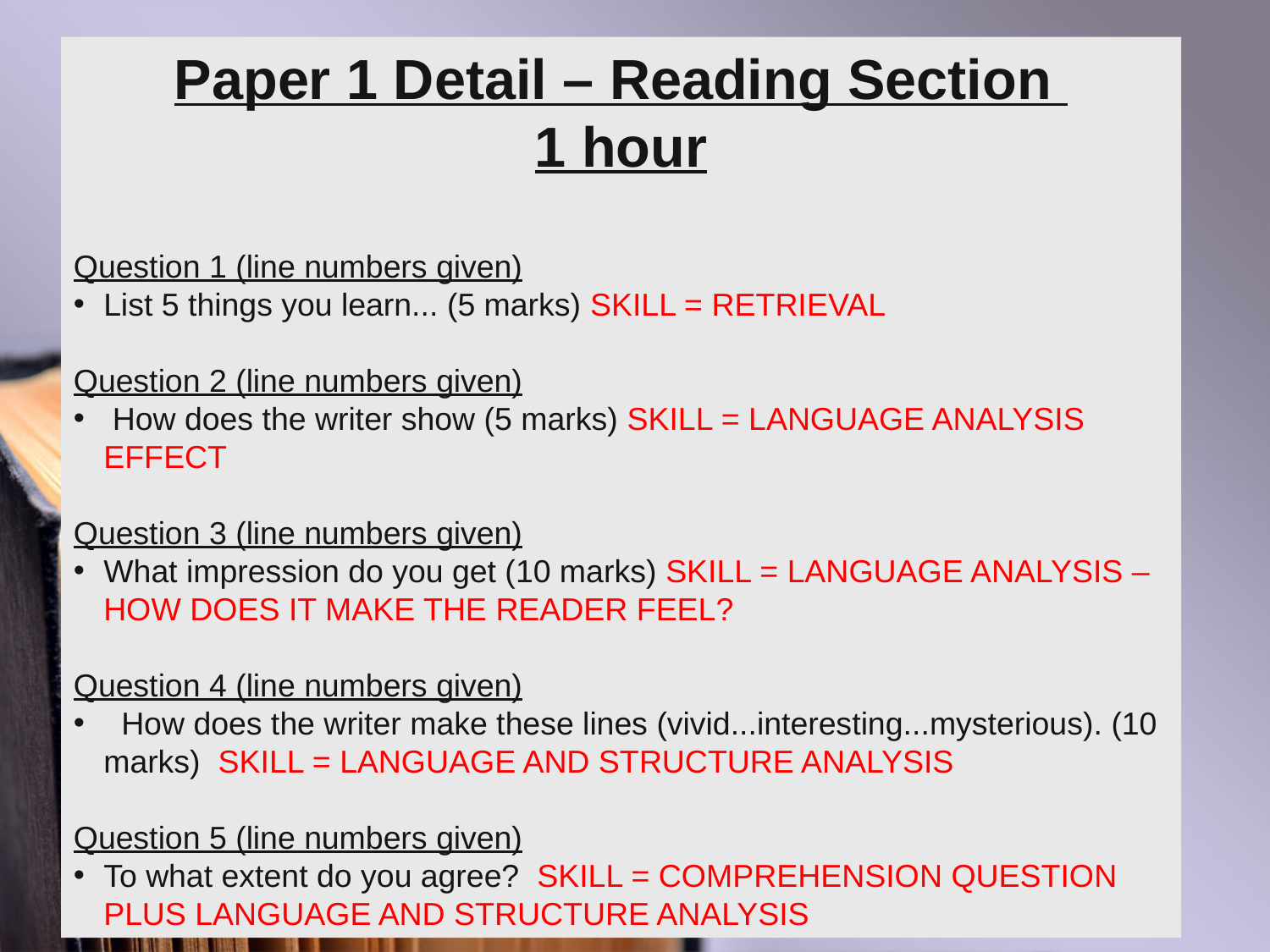

Paper 1 Detail – Reading Section
1 hour

Question 1 (line numbers given)
List 5 things you learn... (5 marks) SKILL = RETRIEVAL

Question 2 (line numbers given)
 How does the writer show (5 marks) SKILL = LANGUAGE ANALYSIS       EFFECT

Question 3 (line numbers given)
What impression do you get (10 marks) SKILL = LANGUAGE ANALYSIS – HOW DOES IT MAKE THE READER FEEL?

Question 4 (line numbers given)
  How does the writer make these lines (vivid...interesting...mysterious). (10 marks)  SKILL = LANGUAGE AND STRUCTURE ANALYSIS

Question 5 (line numbers given)
To what extent do you agree?  SKILL = COMPREHENSION QUESTION PLUS LANGUAGE AND STRUCTURE ANALYSIS